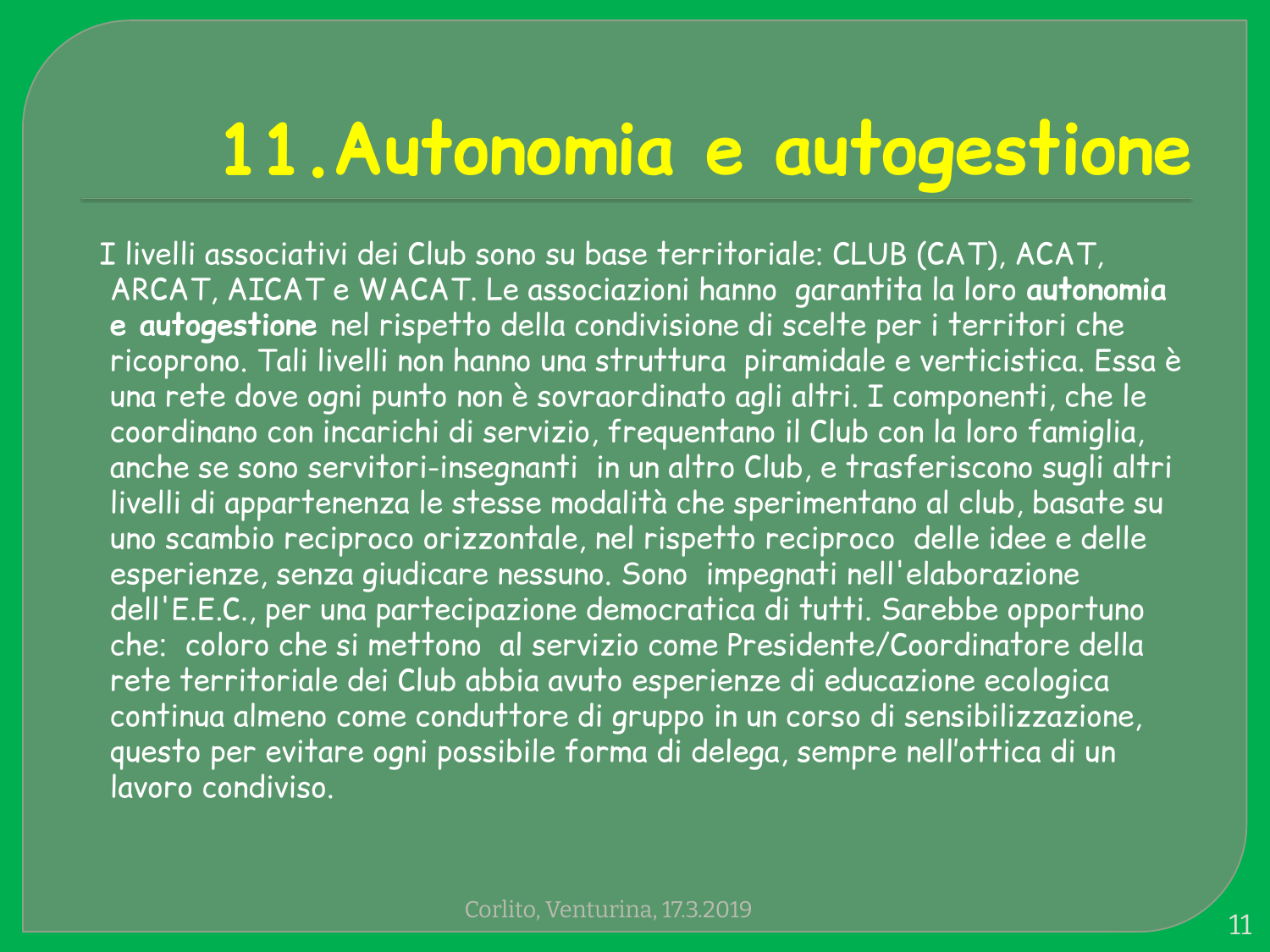

# 11.Autonomia e autogestione
    I livelli associativi dei Club sono su base territoriale: CLUB (CAT), ACAT,   ARCAT, AICAT e WACAT. Le associazioni hanno  garantita la loro autonomia e autogestione nel rispetto della condivisione di scelte per i territori che ricoprono. Tali livelli non hanno una struttura  piramidale e verticistica. Essa è una rete dove ogni punto non è sovraordinato agli altri. I componenti, che le coordinano con incarichi di servizio, frequentano il Club con la loro famiglia, anche se sono servitori-insegnanti  in un altro Club, e trasferiscono sugli altri livelli di appartenenza le stesse modalità che sperimentano al club, basate su uno scambio reciproco orizzontale, nel rispetto reciproco  delle idee e delle esperienze, senza giudicare nessuno. Sono  impegnati nell'elaborazione dell'E.E.C., per una partecipazione democratica di tutti. Sarebbe opportuno che:  coloro che si mettono  al servizio come Presidente/Coordinatore della  rete territoriale dei Club abbia avuto esperienze di educazione ecologica continua almeno come conduttore di gruppo in un corso di sensibilizzazione, questo per evitare ogni possibile forma di delega, sempre nell’ottica di un lavoro condiviso.

Corlito, Venturina, 17.3.2019

11